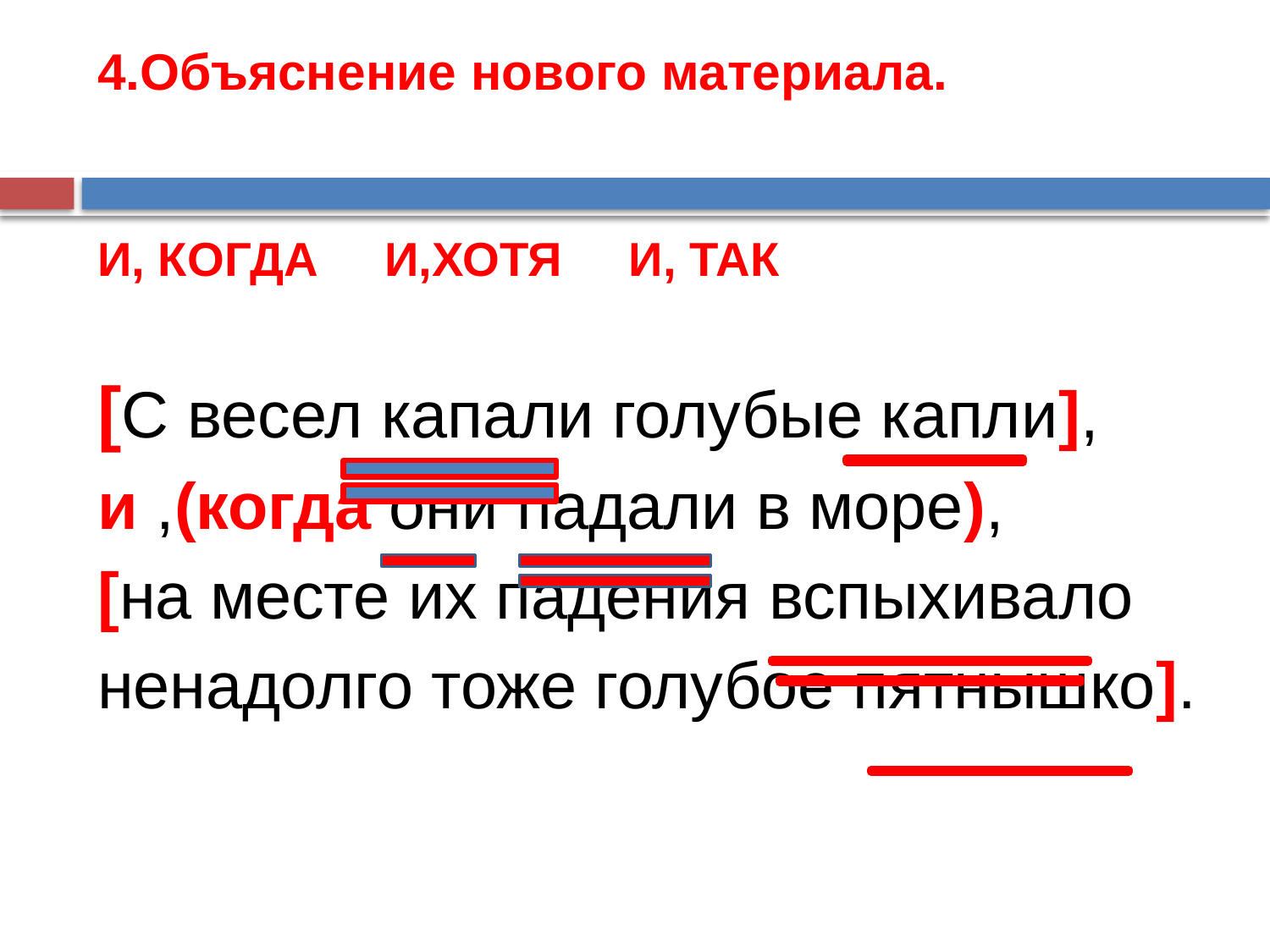

# 4.Объяснение нового материала.
И, КОГДА     И,ХОТЯ     И, ТАК

[С весел капали голубые капли],
и ,(когда они падали в море),
[на месте их падения вспыхивало
ненадолго тоже голубое пятнышко].